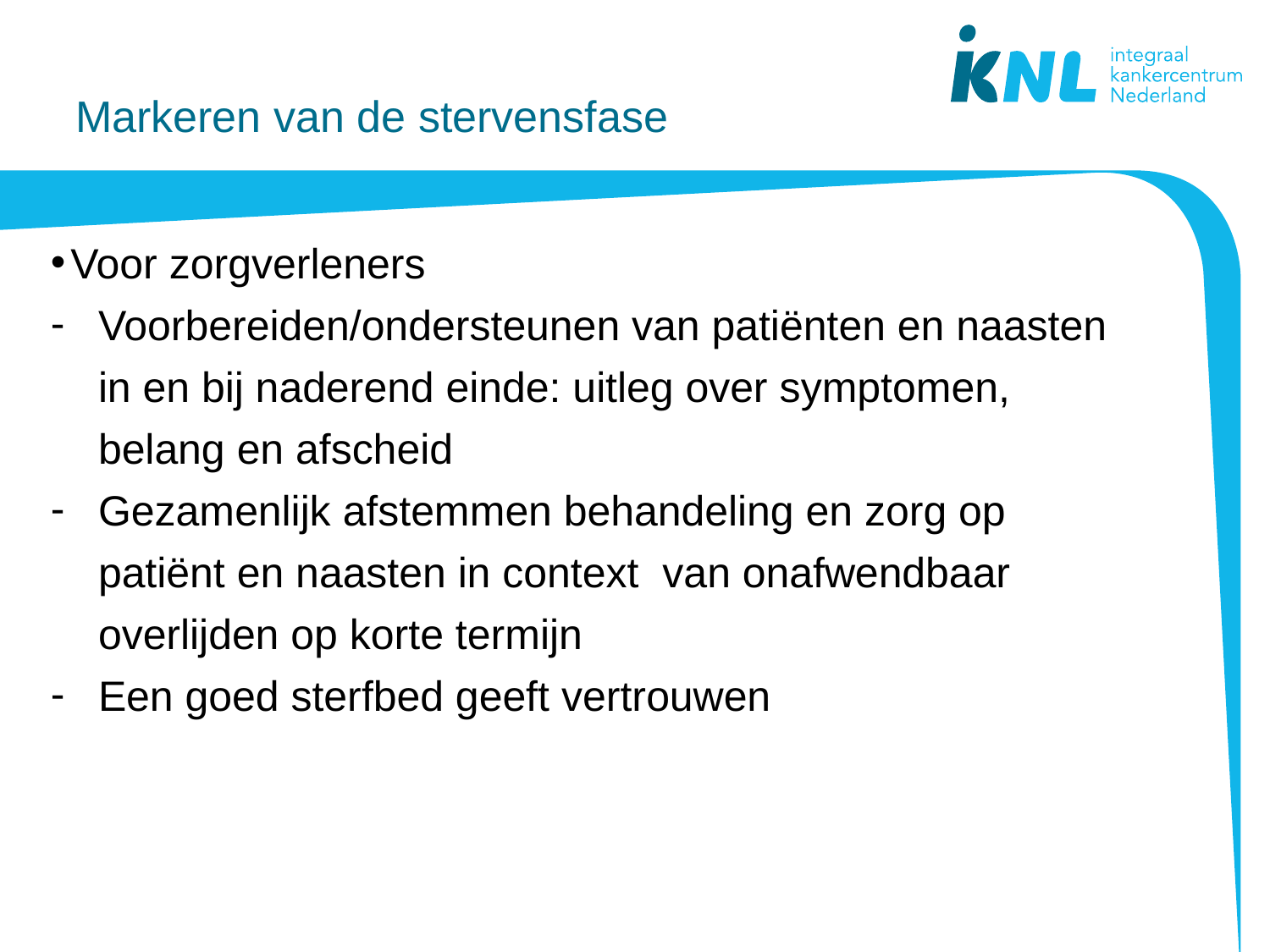

# Markeren van de stervensfase
Voor zorgverleners
Voorbereiden/ondersteunen van patiënten en naasten in en bij naderend einde: uitleg over symptomen, belang en afscheid
Gezamenlijk afstemmen behandeling en zorg op patiënt en naasten in context  van onafwendbaar overlijden op korte termijn
Een goed sterfbed geeft vertrouwen